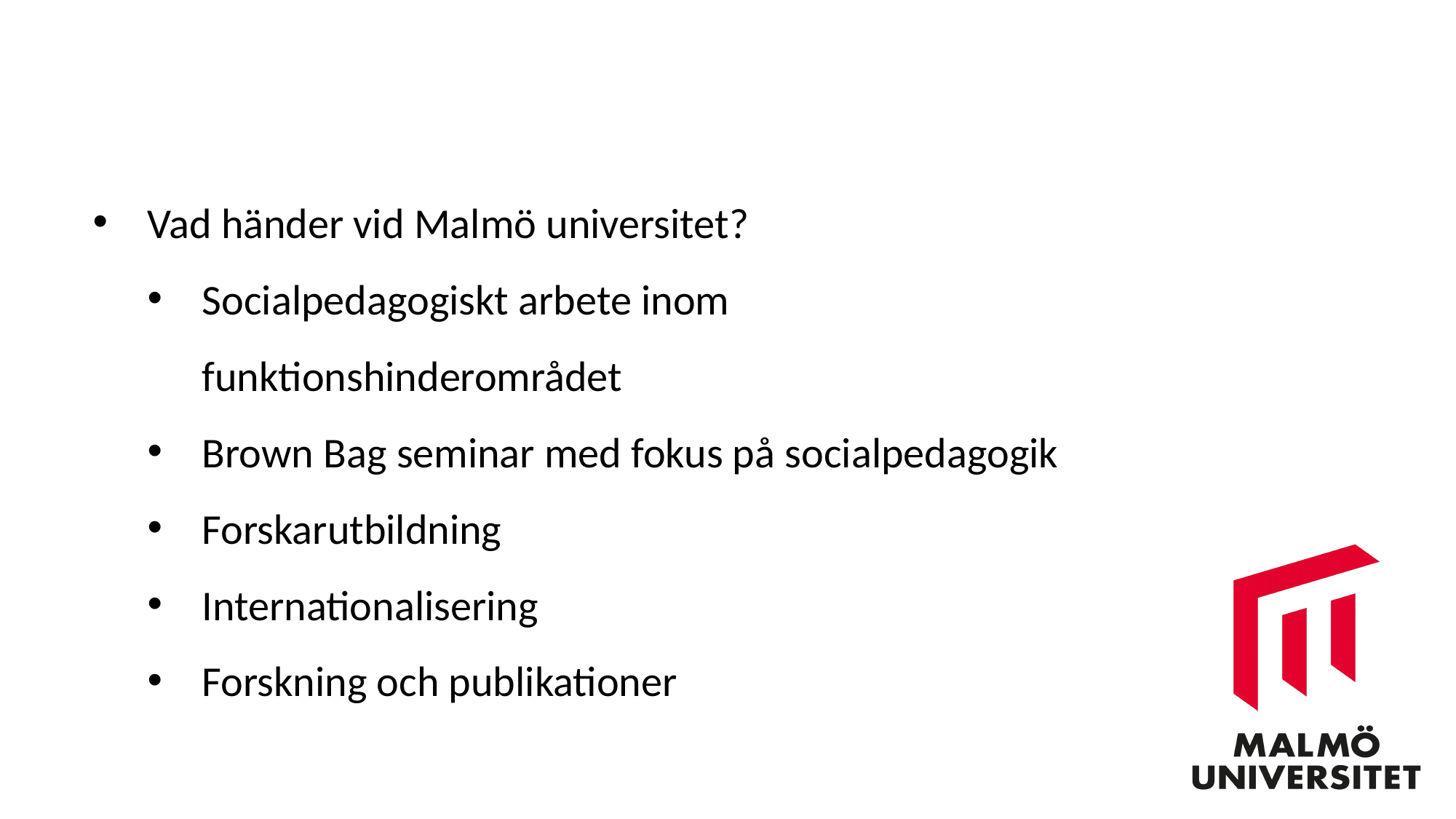

Vad händer vid Malmö universitet?
Socialpedagogiskt arbete inom funktionshinderområdet
Brown Bag seminar med fokus på socialpedagogik
Forskarutbildning
Internationalisering
Forskning och publikationer